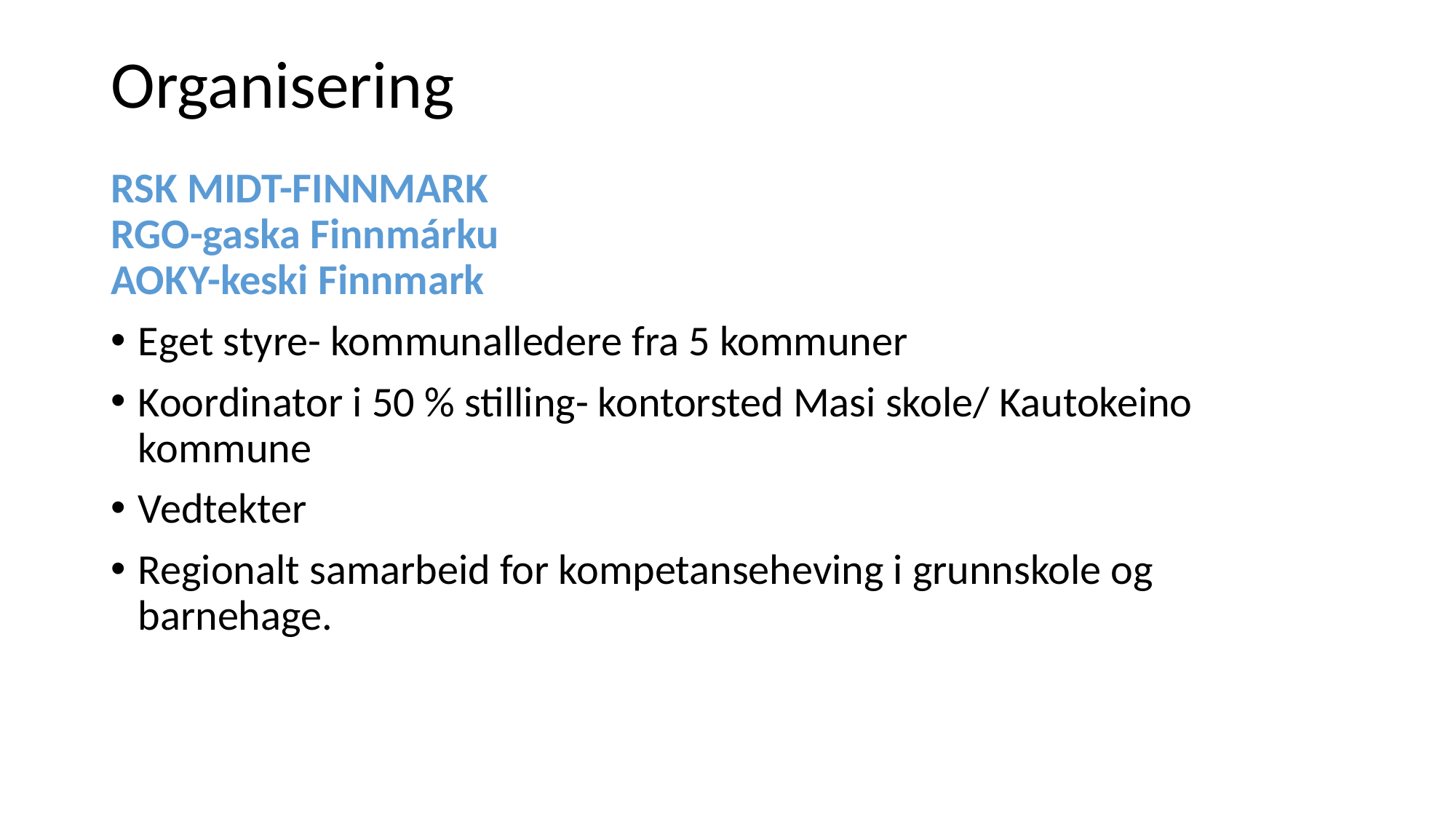

# Organisering
RSK MIDT-FINNMARK
RGO-gaska Finnmárku
AOKY-keski Finnmark
Eget styre- kommunalledere fra 5 kommuner
Koordinator i 50 % stilling- kontorsted Masi skole/ Kautokeino kommune
Vedtekter
Regionalt samarbeid for kompetanseheving i grunnskole og barnehage.